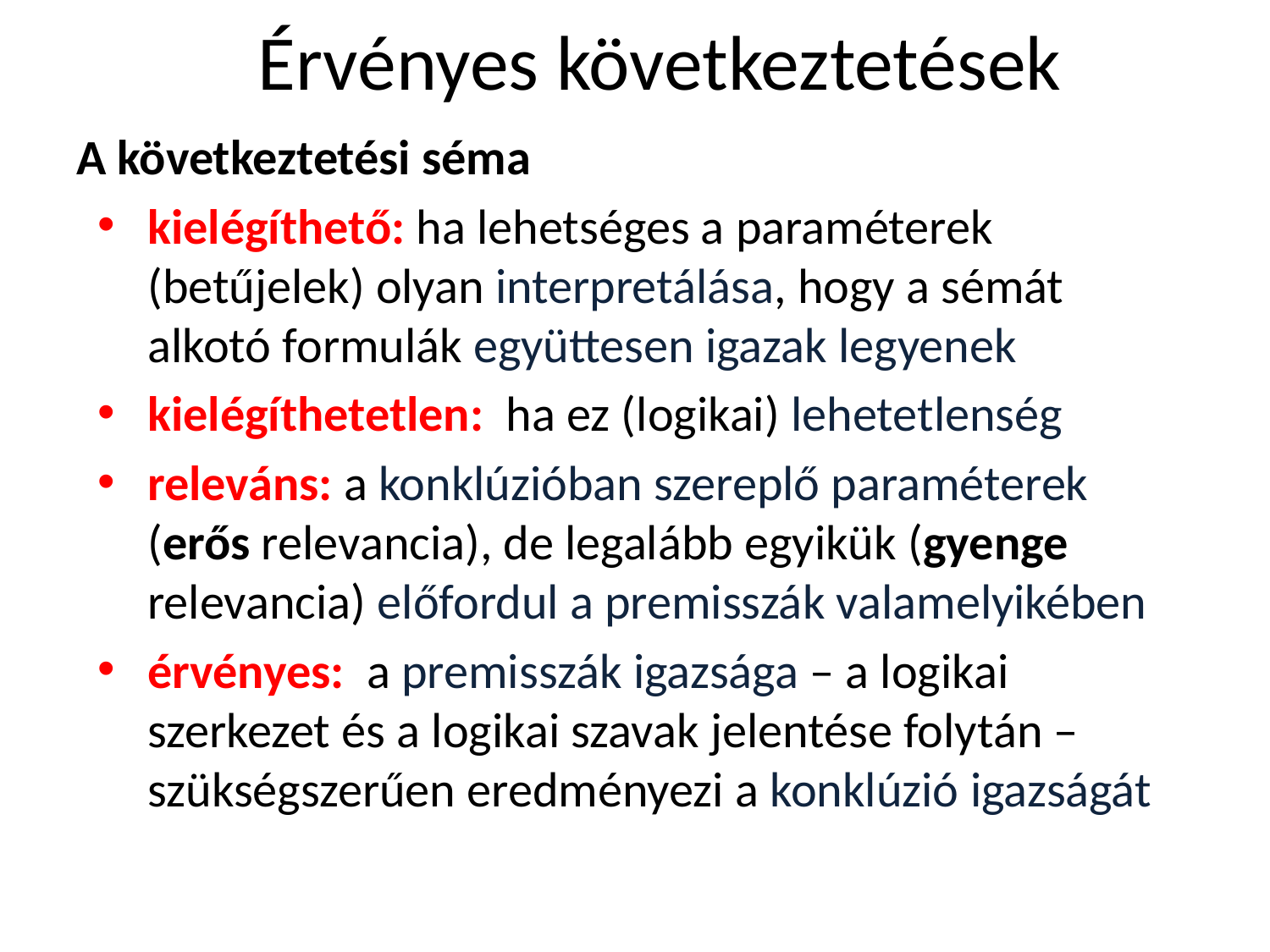

# Érvényes következtetések
A következtetési séma
kielégíthető: ha lehetséges a paraméterek (betűjelek) olyan interpretálása, hogy a sémát alkotó formulák együttesen igazak legyenek
kielégíthetetlen:  ha ez (logikai) lehetetlenség
releváns: a konklúzióban szereplő paraméterek (erős relevancia), de legalább egyikük (gyenge relevancia) előfordul a premisszák valamelyikében
érvényes:  a premisszák igazsága – a logikai szerkezet és a logikai szavak jelentése folytán – szükségszerűen eredményezi a konklúzió igazságát